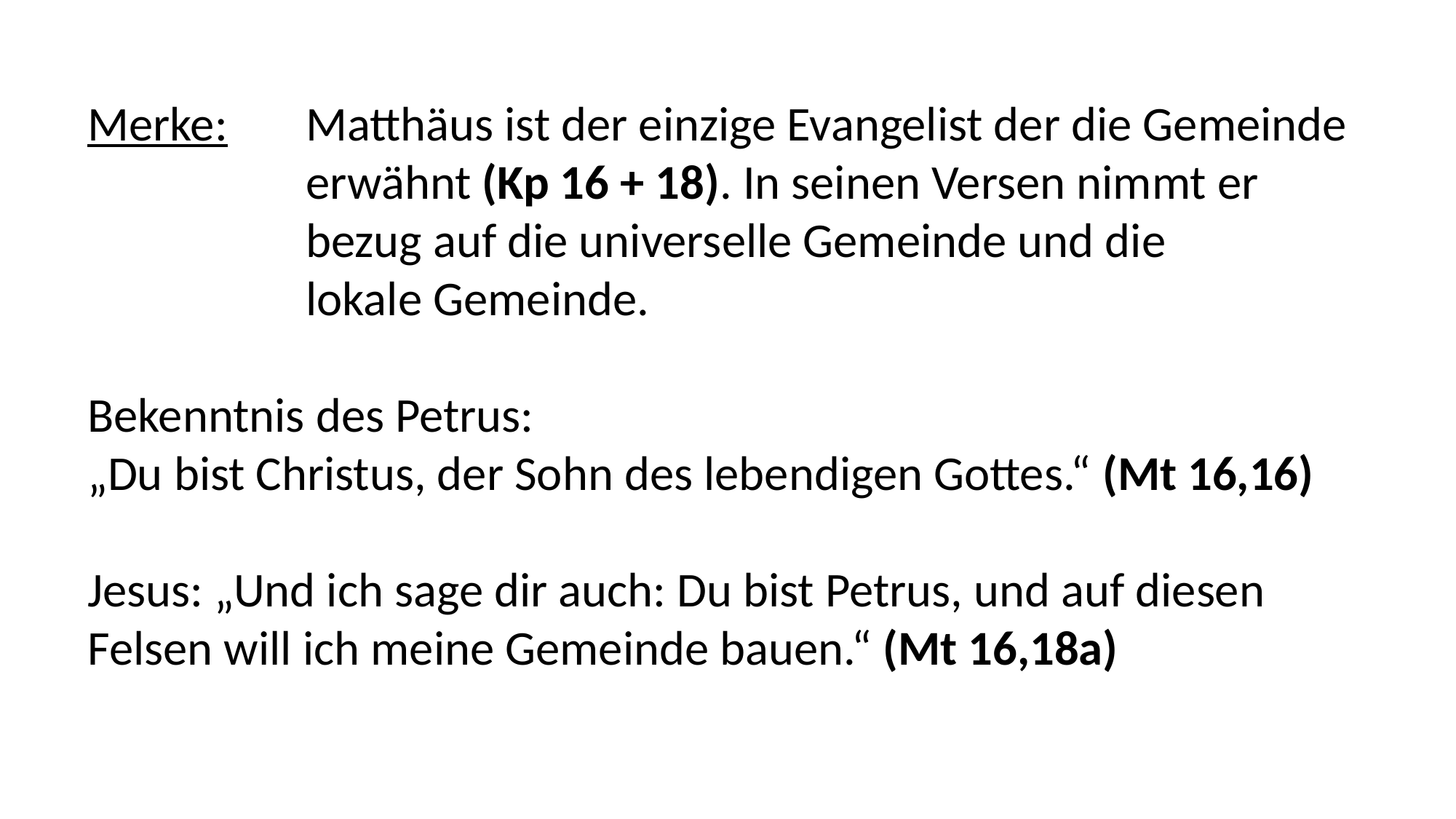

Merke: 	Matthäus ist der einzige Evangelist der die Gemeinde
		erwähnt (Kp 16 + 18). In seinen Versen nimmt er
		bezug auf die universelle Gemeinde und die
		lokale Gemeinde.

Bekenntnis des Petrus:
„Du bist Christus, der Sohn des lebendigen Gottes.“ (Mt 16,16)

Jesus: „Und ich sage dir auch: Du bist Petrus, und auf diesen
Felsen will ich meine Gemeinde bauen.“ (Mt 16,18a)